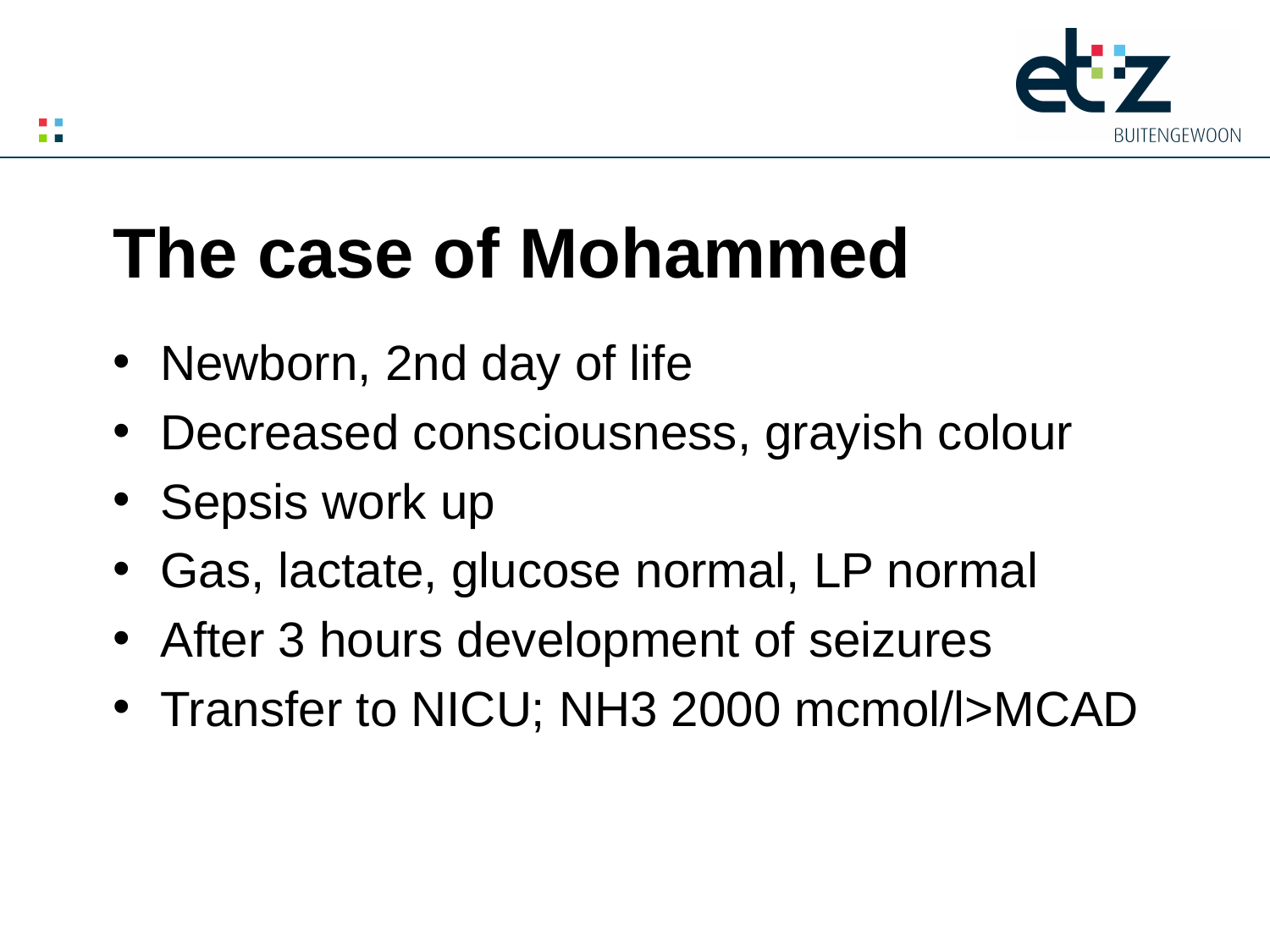

# The case of Mohammed
Newborn, 2nd day of life
Decreased consciousness, grayish colour
Sepsis work up
Gas, lactate, glucose normal, LP normal
After 3 hours development of seizures
Transfer to NICU; NH3 2000 mcmol/l>MCAD